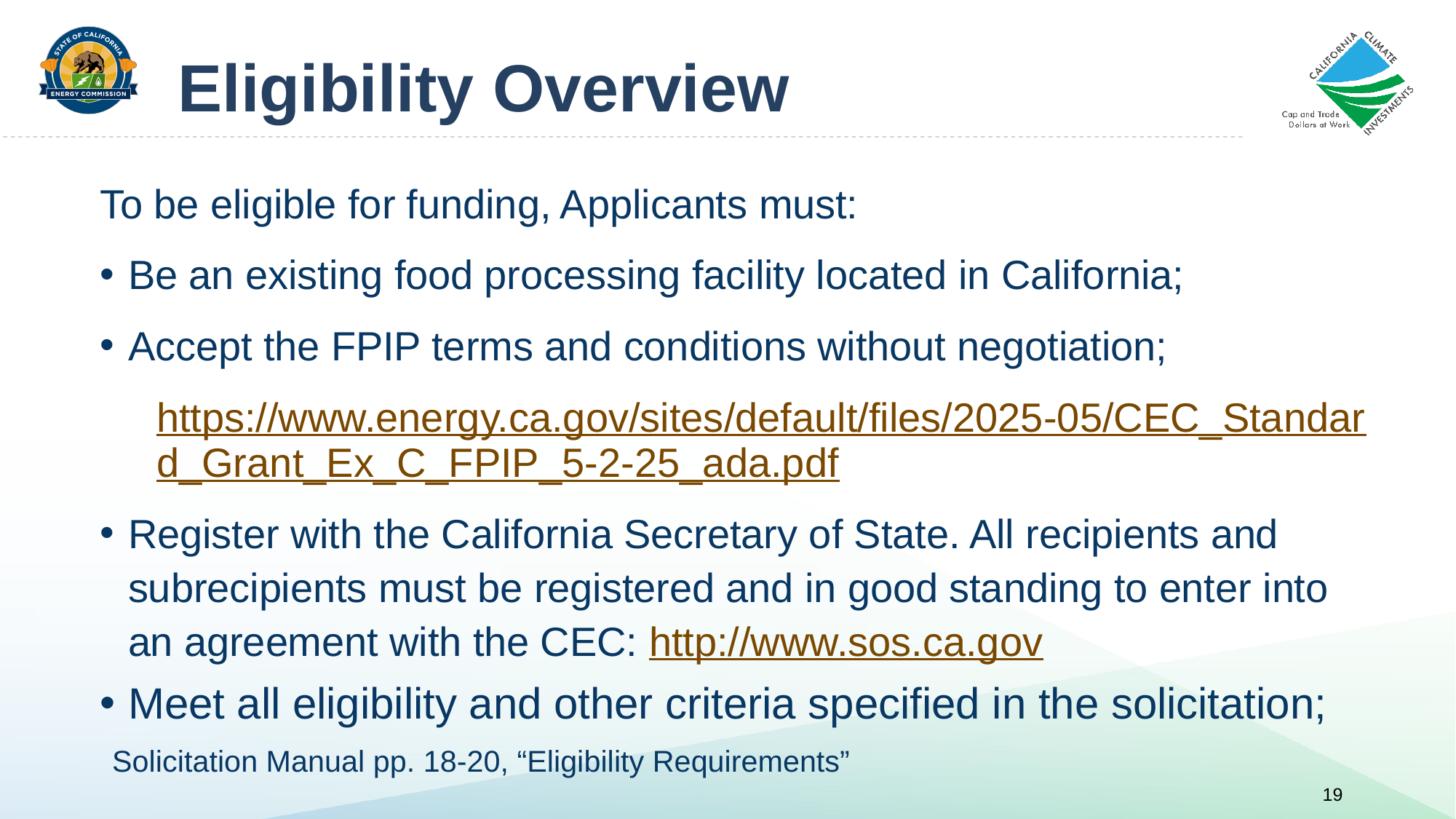

# Eligibility Overview
To be eligible for funding, Applicants must:​
Be an existing food processing facility located in California;
Accept the FPIP terms and conditions without negotiation;
https://www.energy.ca.gov/sites/default/files/2025-05/CEC_Standard_Grant_Ex_C_FPIP_5-2-25_ada.pdf
Register with the California Secretary of State. All recipients and subrecipients must be registered and in good standing to enter into an agreement with the CEC: http://www.sos.ca.gov
Meet all eligibility and other criteria specified in the solicitation;

Solicitation Manual pp. 18-20, “Eligibility Requirements”
19